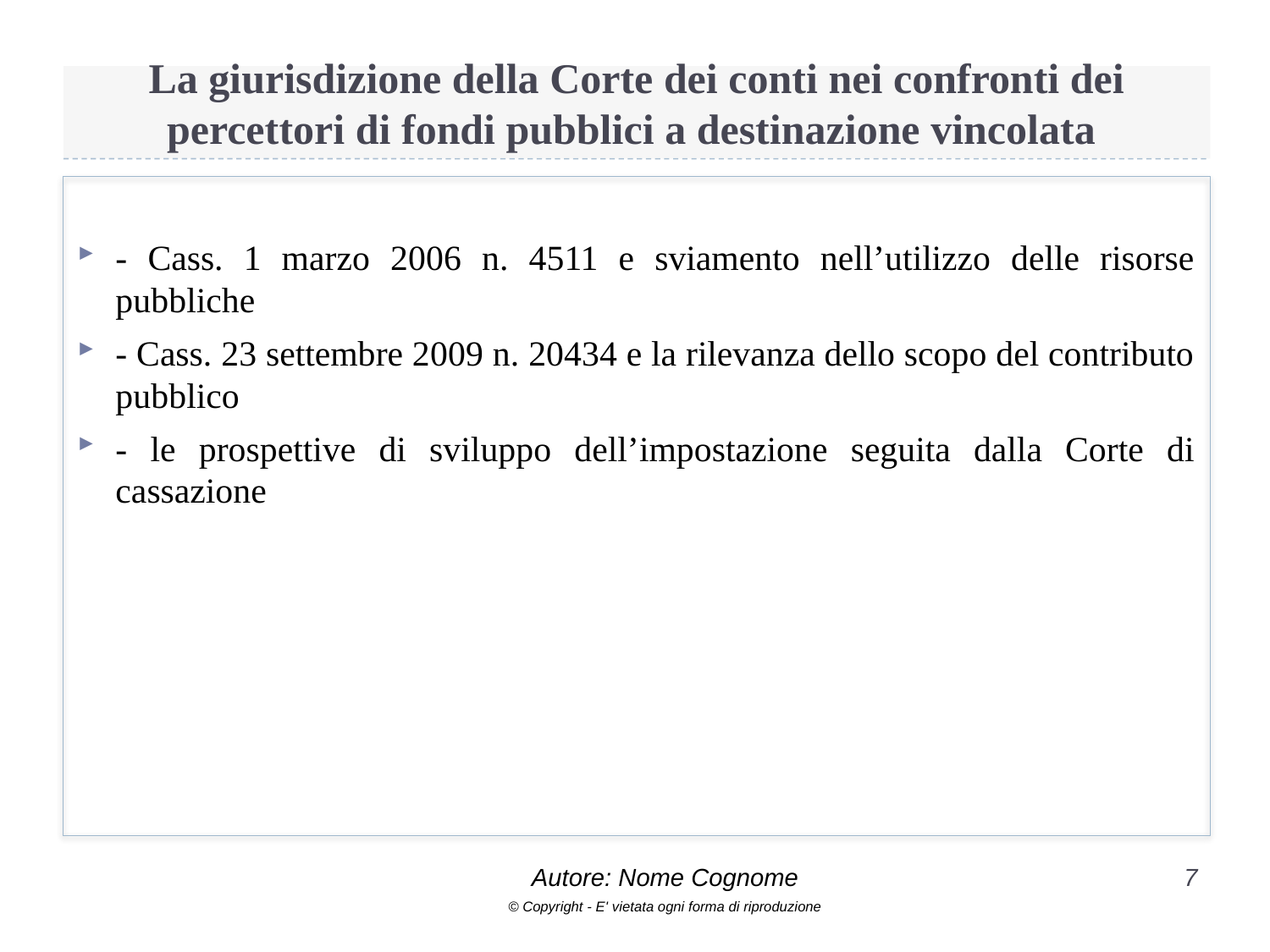

# La giurisdizione della Corte dei conti nei confronti dei percettori di fondi pubblici a destinazione vincolata

- Cass. 1 marzo 2006 n. 4511 e sviamento nell’utilizzo delle risorse pubbliche
- Cass. 23 settembre 2009 n. 20434 e la rilevanza dello scopo del contributo pubblico
- le prospettive di sviluppo dell’impostazione seguita dalla Corte di cassazione